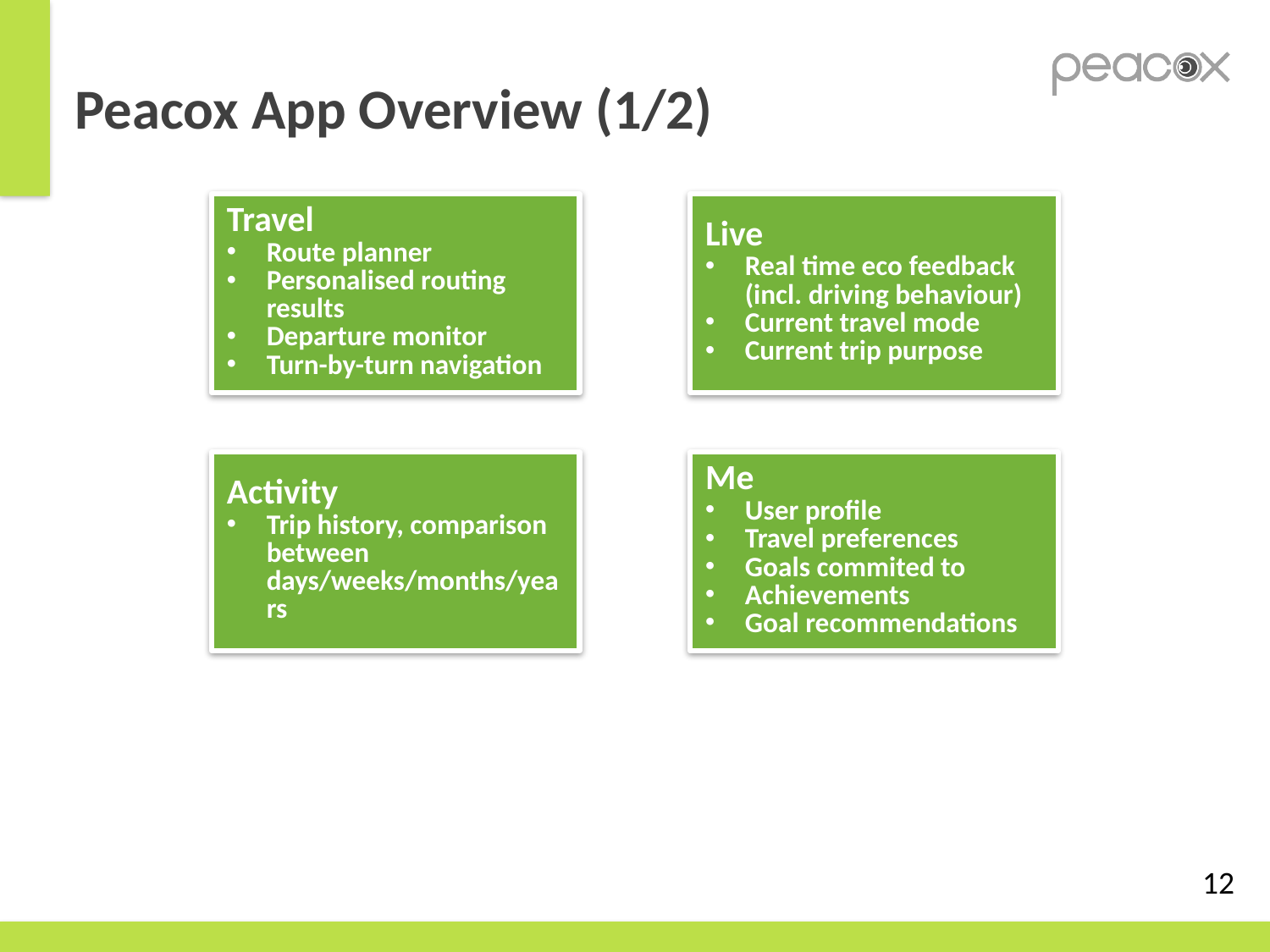

# Peacox App Overview (1/2)
Travel
Route planner
Personalised routing results
Departure monitor
Turn-by-turn navigation
Live
Real time eco feedback (incl. driving behaviour)
Current travel mode
Current trip purpose
Activity
Trip history, comparison between days/weeks/months/years
Me
User profile
Travel preferences
Goals commited to
Achievements
Goal recommendations